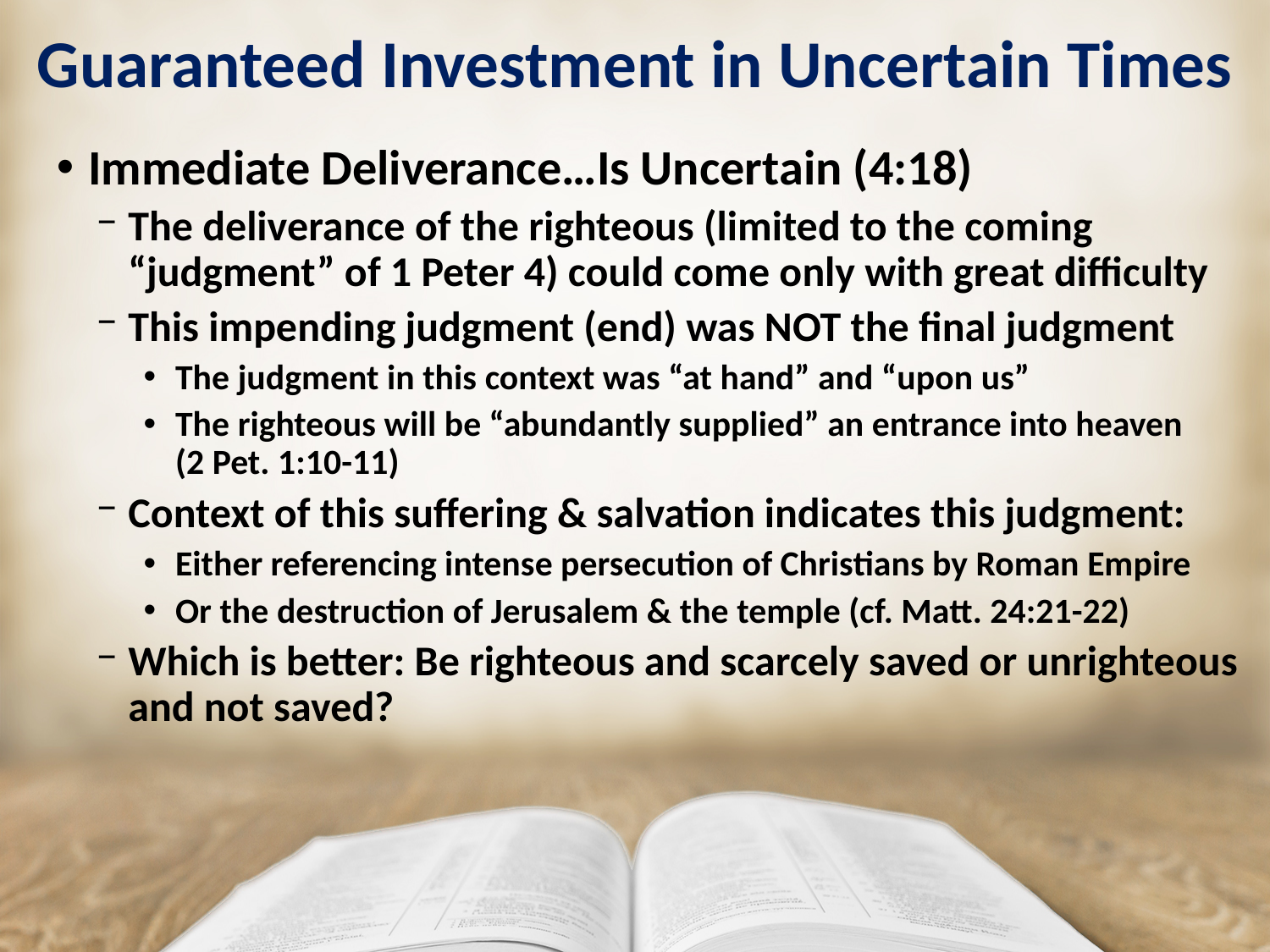

# Guaranteed Investment in Uncertain Times
Immediate Deliverance…Is Uncertain (4:18)
The deliverance of the righteous (limited to the coming “judgment” of 1 Peter 4) could come only with great difficulty
This impending judgment (end) was NOT the final judgment
The judgment in this context was “at hand” and “upon us”
The righteous will be “abundantly supplied” an entrance into heaven
(2 Pet. 1:10-11)
Context of this suffering & salvation indicates this judgment:
Either referencing intense persecution of Christians by Roman Empire
Or the destruction of Jerusalem & the temple (cf. Matt. 24:21-22)
Which is better: Be righteous and scarcely saved or unrighteous and not saved?